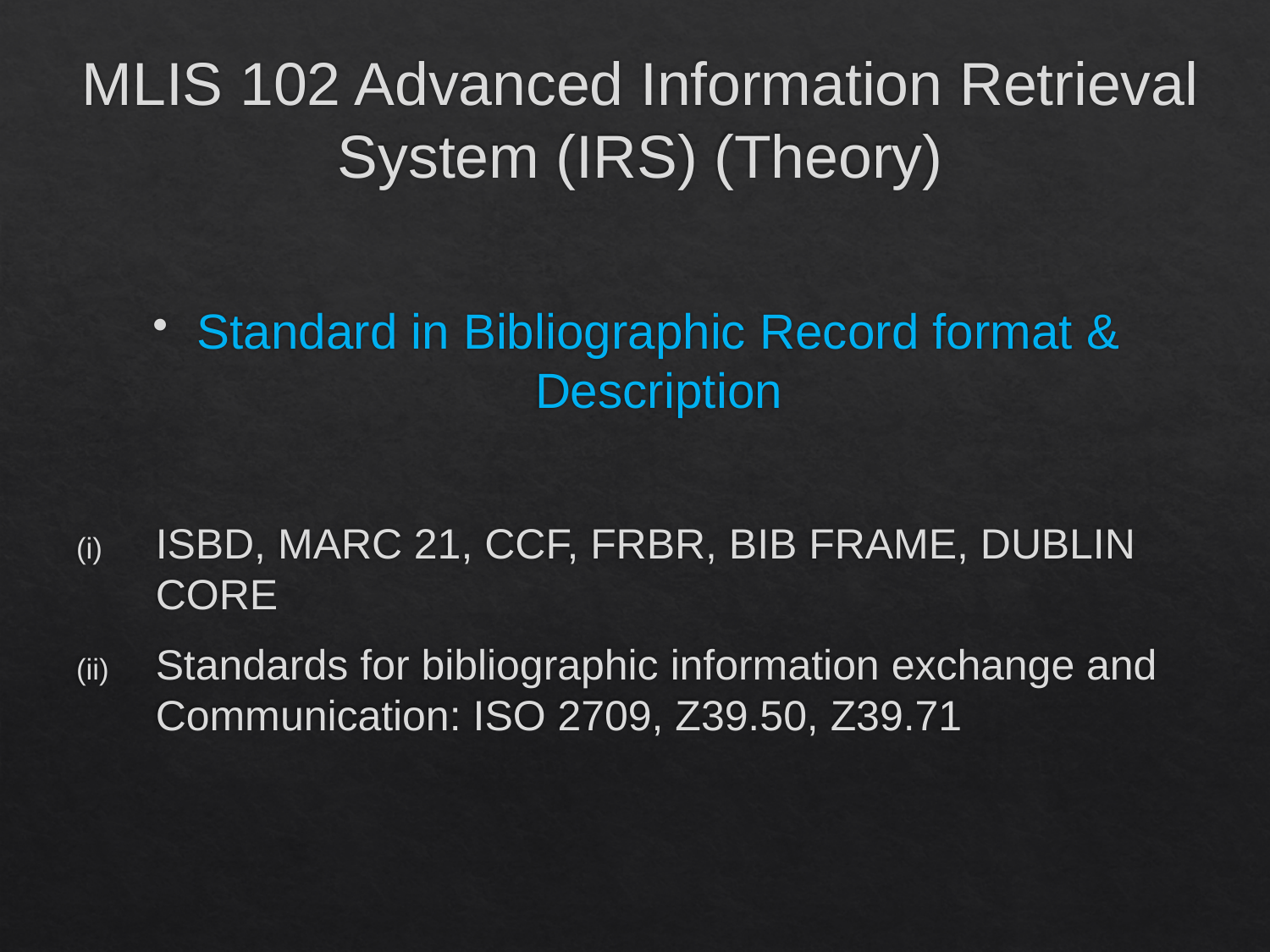

# MLIS 102 Advanced Information Retrieval System (IRS) (Theory)

Standard in Bibliographic Record format & Description

ISBD, MARC 21, CCF, FRBR, BIB FRAME, DUBLIN CORE
Standards for bibliographic information exchange and Communication: ISO 2709, Z39.50, Z39.71